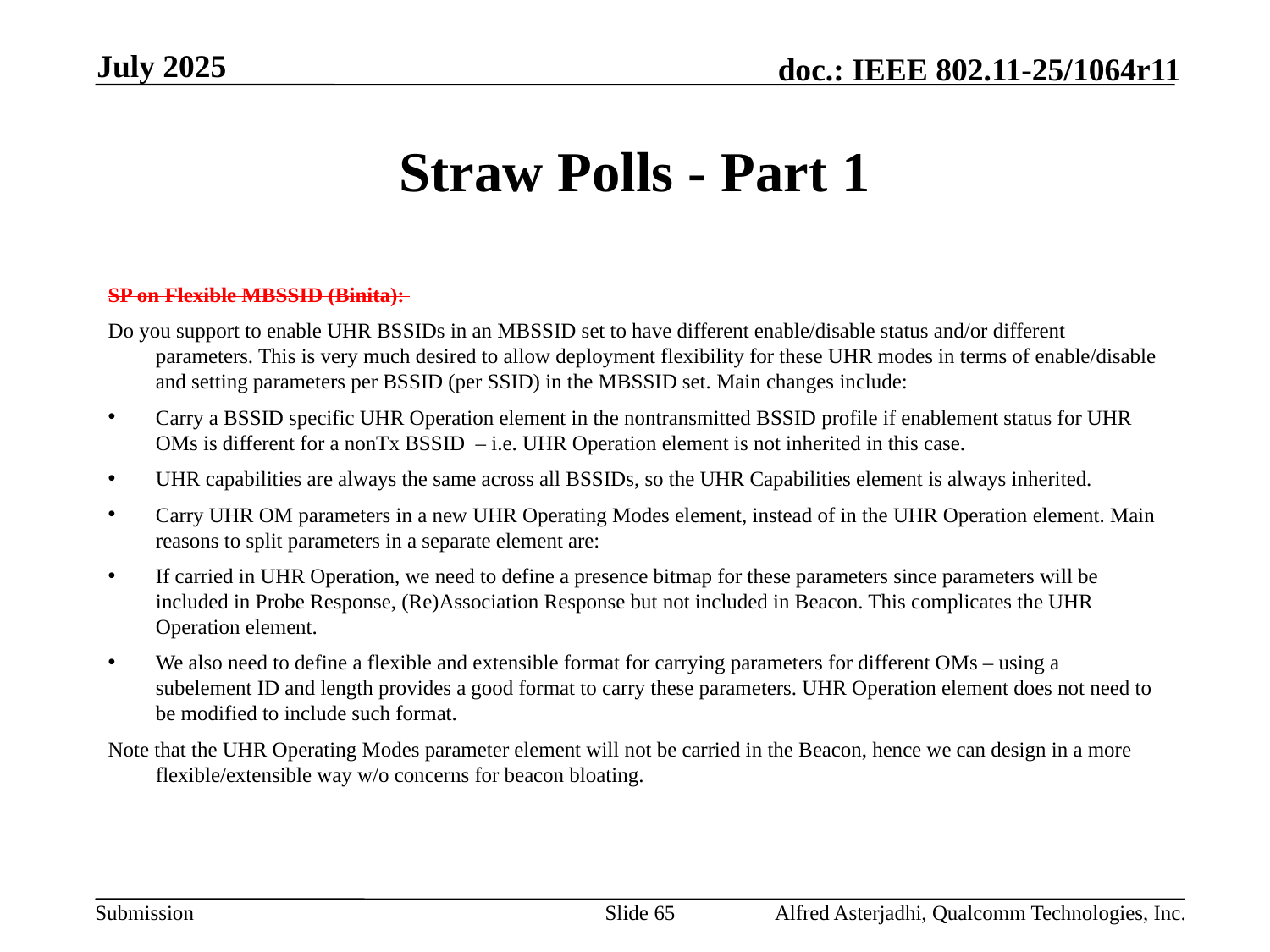

July 2025
# Straw Polls - Part 1
SP on Flexible MBSSID (Binita):
Do you support to enable UHR BSSIDs in an MBSSID set to have different enable/disable status and/or different parameters. This is very much desired to allow deployment flexibility for these UHR modes in terms of enable/disable and setting parameters per BSSID (per SSID) in the MBSSID set. Main changes include:
Carry a BSSID specific UHR Operation element in the nontransmitted BSSID profile if enablement status for UHR OMs is different for a nonTx BSSID  – i.e. UHR Operation element is not inherited in this case.
UHR capabilities are always the same across all BSSIDs, so the UHR Capabilities element is always inherited.
Carry UHR OM parameters in a new UHR Operating Modes element, instead of in the UHR Operation element. Main reasons to split parameters in a separate element are:
If carried in UHR Operation, we need to define a presence bitmap for these parameters since parameters will be included in Probe Response, (Re)Association Response but not included in Beacon. This complicates the UHR Operation element.
We also need to define a flexible and extensible format for carrying parameters for different OMs – using a subelement ID and length provides a good format to carry these parameters. UHR Operation element does not need to be modified to include such format.
Note that the UHR Operating Modes parameter element will not be carried in the Beacon, hence we can design in a more flexible/extensible way w/o concerns for beacon bloating.
Slide 65
Alfred Asterjadhi, Qualcomm Technologies, Inc.